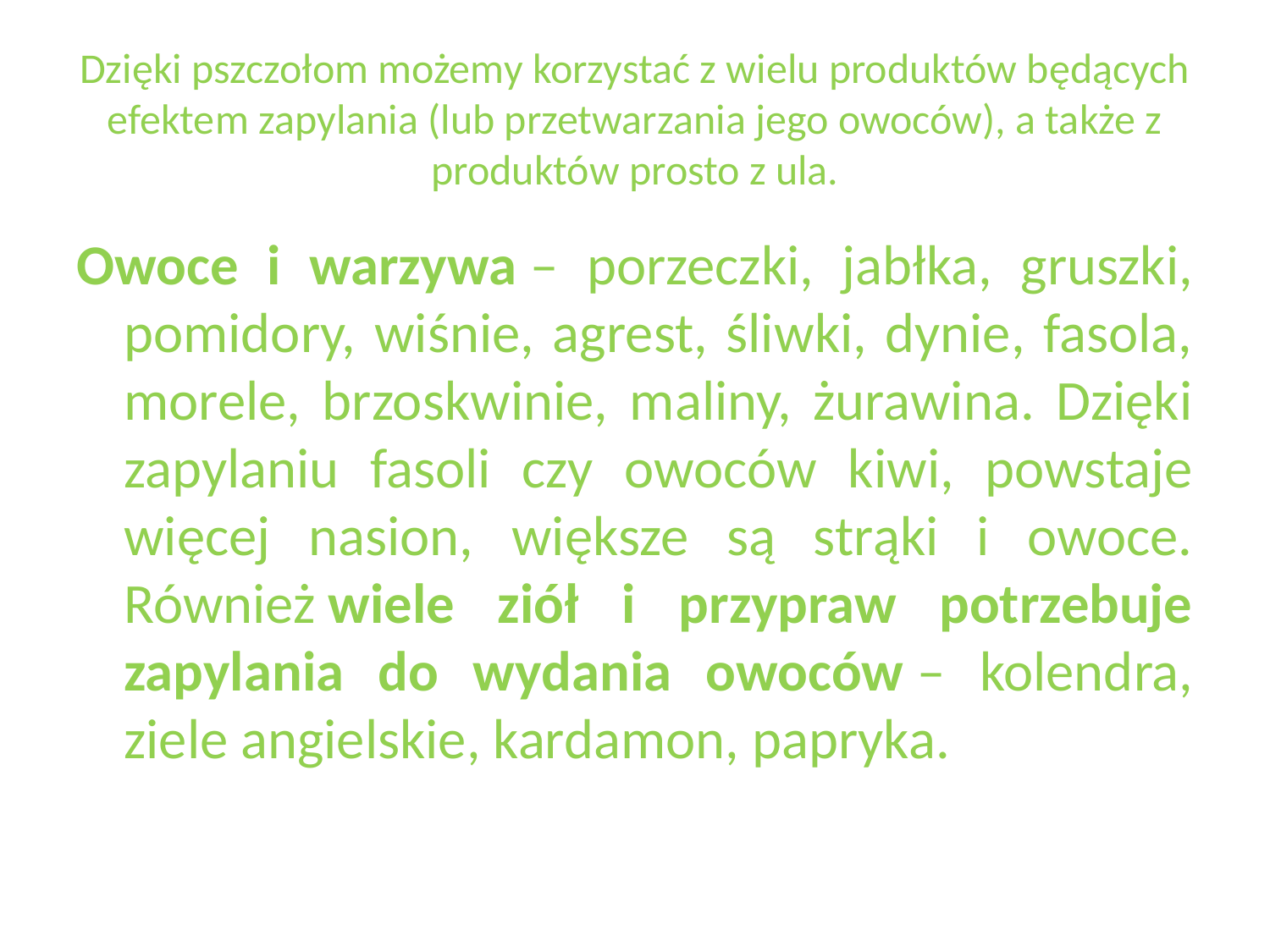

# Dzięki pszczołom możemy korzystać z wielu produktów będących efektem zapylania (lub przetwarzania jego owoców), a także z produktów prosto z ula.
Owoce i warzywa – porzeczki, jabłka, gruszki, pomidory, wiśnie, agrest, śliwki, dynie, fasola, morele, brzoskwinie, maliny, żurawina. Dzięki zapylaniu fasoli czy owoców kiwi, powstaje więcej nasion, większe są strąki i owoce. Również wiele ziół i przypraw potrzebuje zapylania do wydania owoców – kolendra, ziele angielskie, kardamon, papryka.